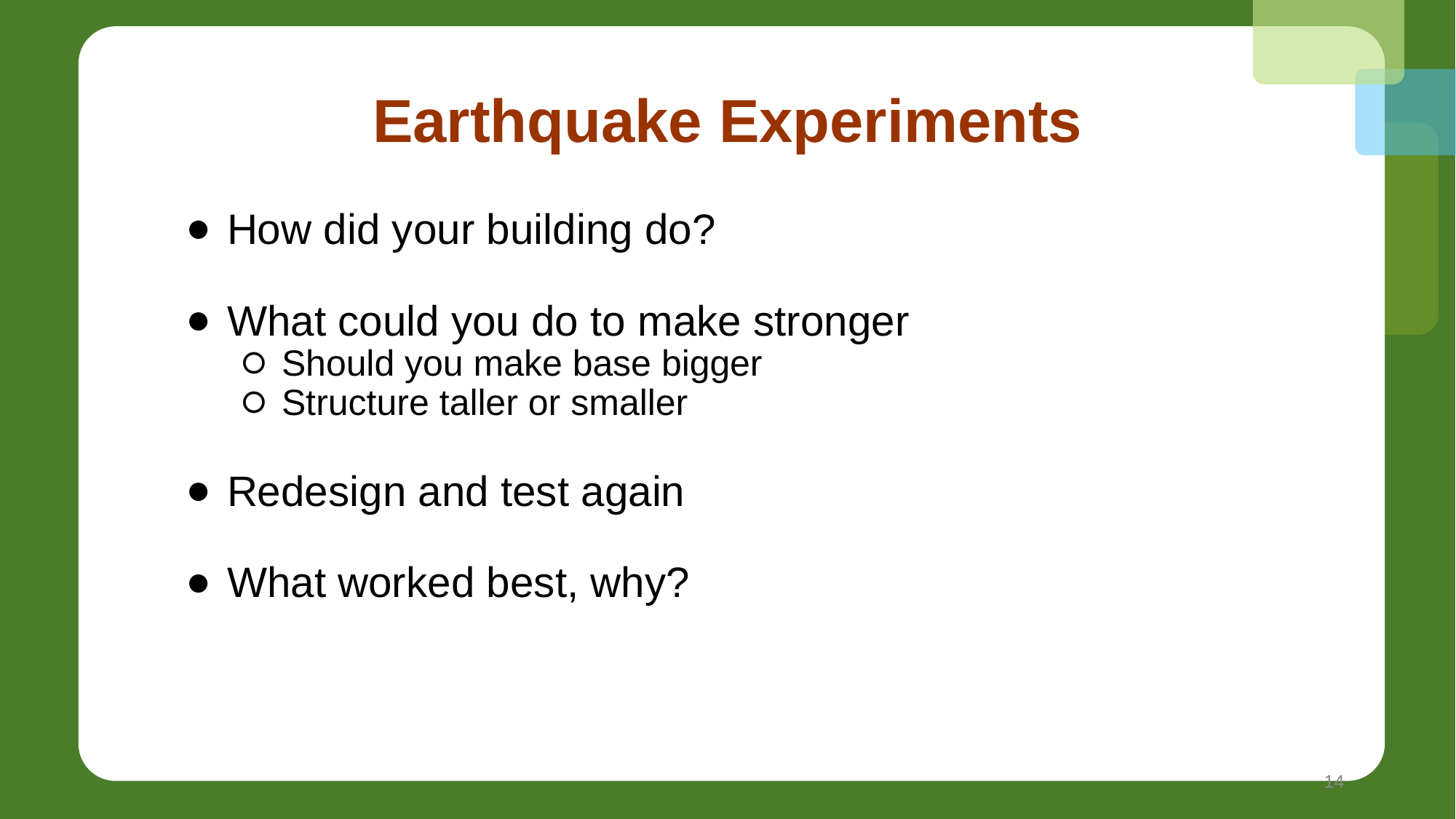

# Earthquake Experiments
How did your building do?

What could you do to make stronger
Should you make base bigger
Structure taller or smaller

Redesign and test again

What worked best, why?

14